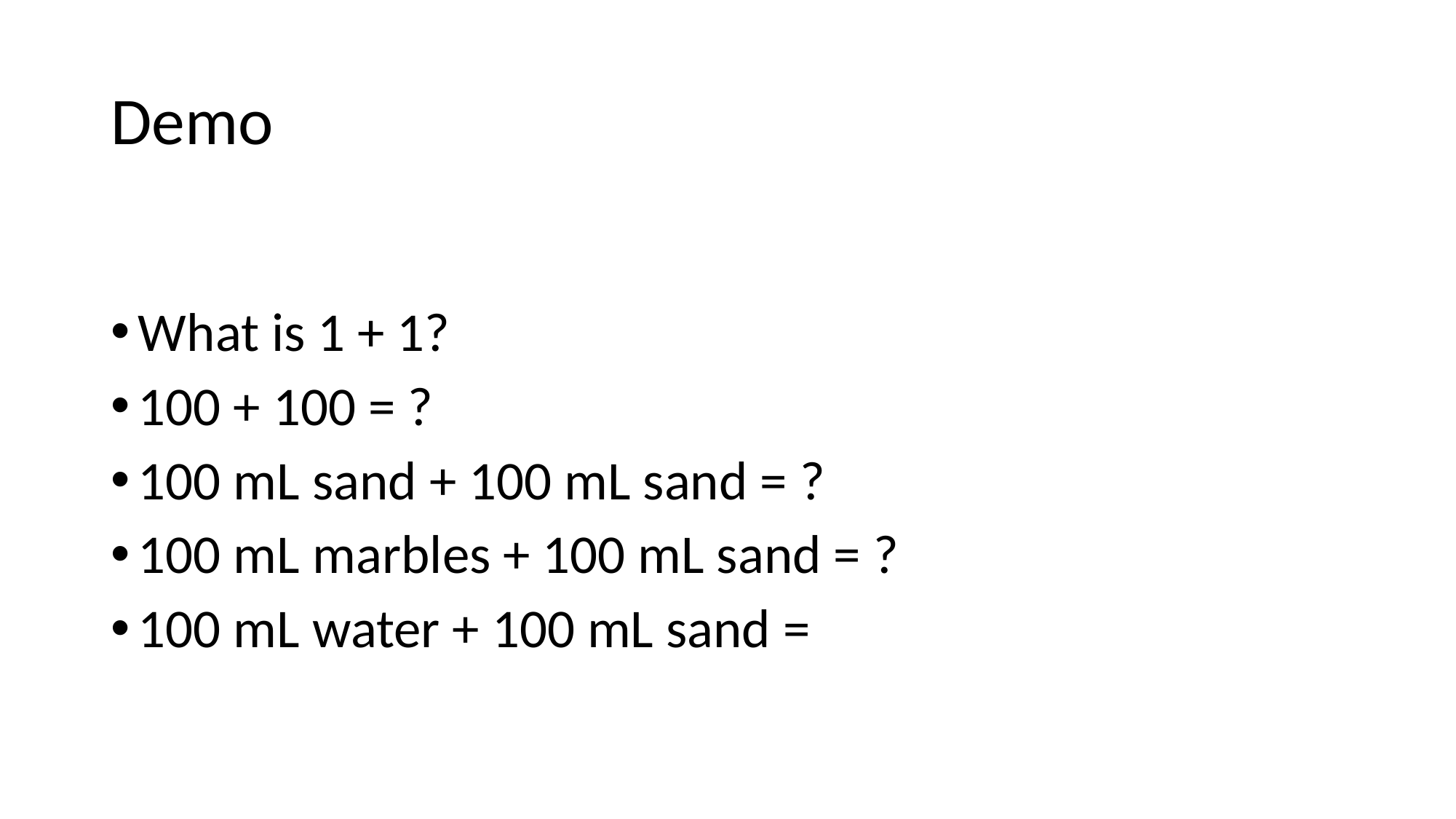

# Demo

What is 1 + 1?
100 + 100 = ?
100 mL sand + 100 mL sand = ?
100 mL marbles + 100 mL sand = ?
100 mL water + 100 mL sand =